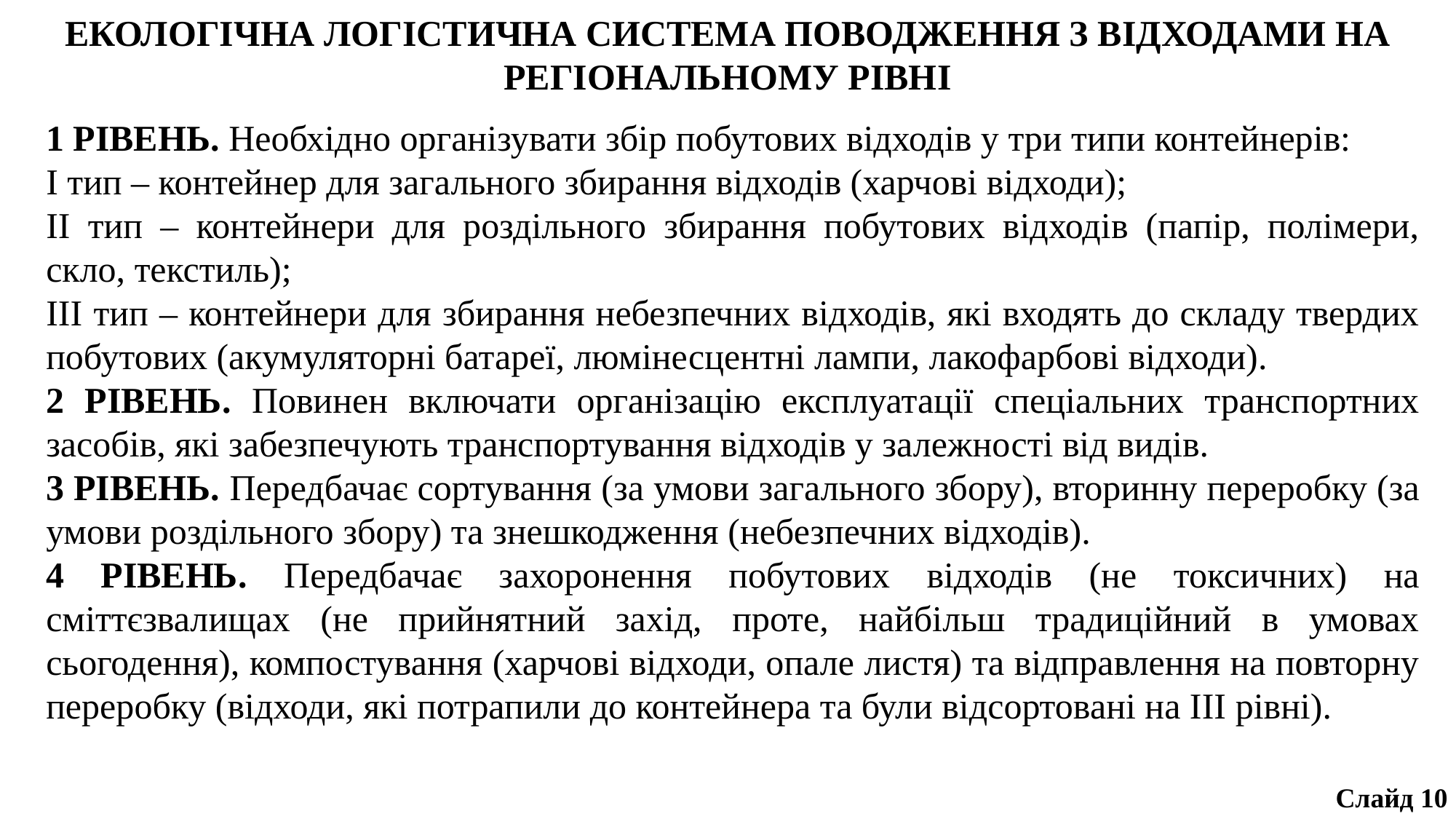

ЕКОЛОГІЧНА ЛОГІСТИЧНА СИСТЕМА ПОВОДЖЕННЯ З ВІДХОДАМИ НА РЕГІОНАЛЬНОМУ РІВНІ
1 РІВЕНЬ. Необхідно організувати збір побутових відходів у три типи контейнерів:
І тип – контейнер для загального збирання відходів (харчові відходи);
ІІ тип – контейнери для роздільного збирання побутових відходів (папір, полімери, скло, текстиль);
ІІІ тип – контейнери для збирання небезпечних відходів, які входять до складу твердих побутових (акумуляторні батареї, люмінесцентні лампи, лакофарбові відходи).
2 РІВЕНЬ. Повинен включати організацію експлуатації спеціальних транспортних засобів, які забезпечують транспортування відходів у залежності від видів.
3 РІВЕНЬ. Передбачає сортування (за умови загального збору), вторинну переробку (за умови роздільного збору) та знешкодження (небезпечних відходів).
4 РІВЕНЬ. Передбачає захоронення побутових відходів (не токсичних) на сміттєзвалищах (не прийнятний захід, проте, найбільш традиційний в умовах сьогодення), компостування (харчові відходи, опале листя) та відправлення на повторну переробку (відходи, які потрапили до контейнера та були відсортовані на ІІІ рівні).
Слайд 10